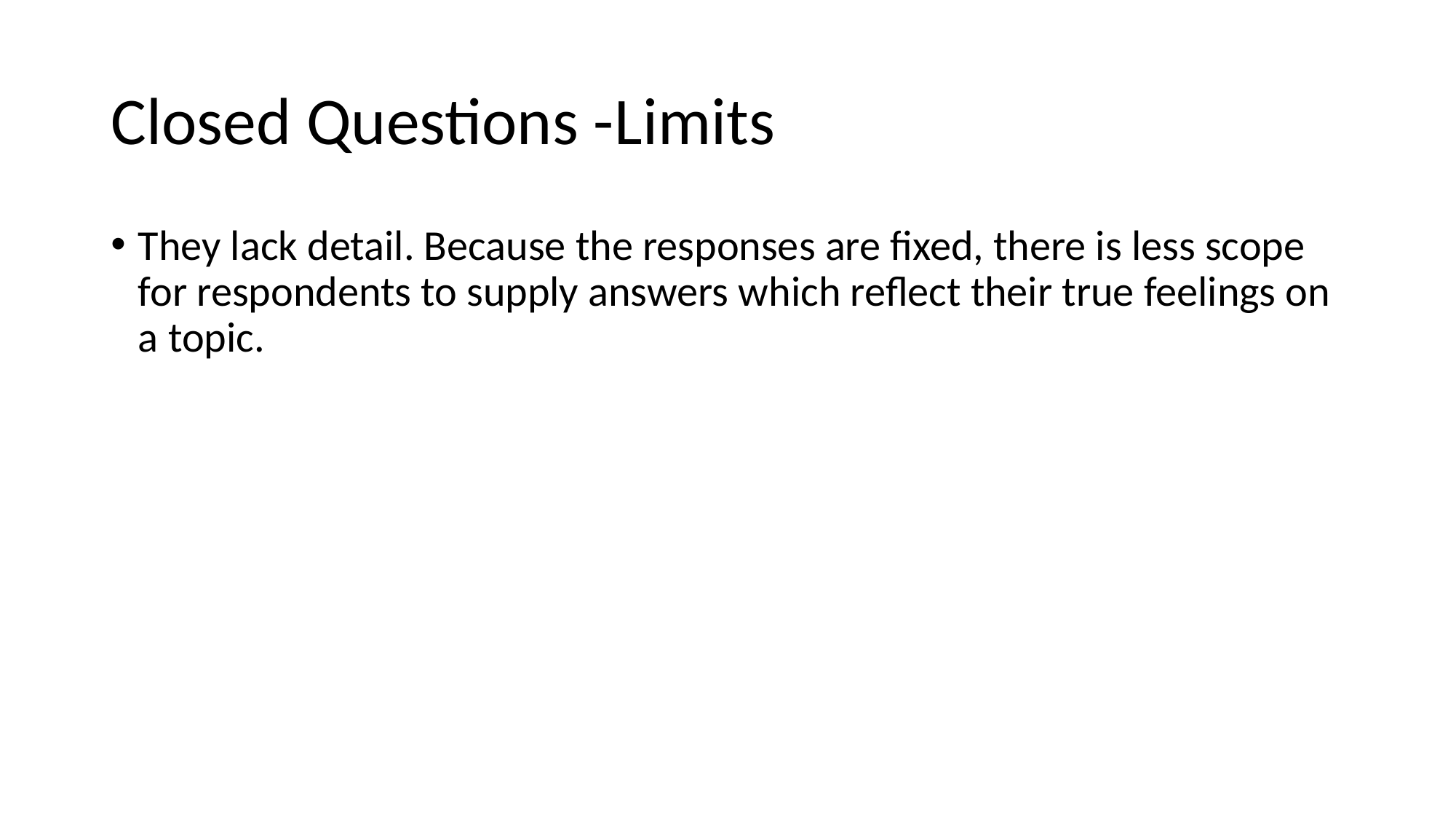

# Closed Questions -Limits
They lack detail. Because the responses are fixed, there is less scope for respondents to supply answers which reflect their true feelings on a topic.